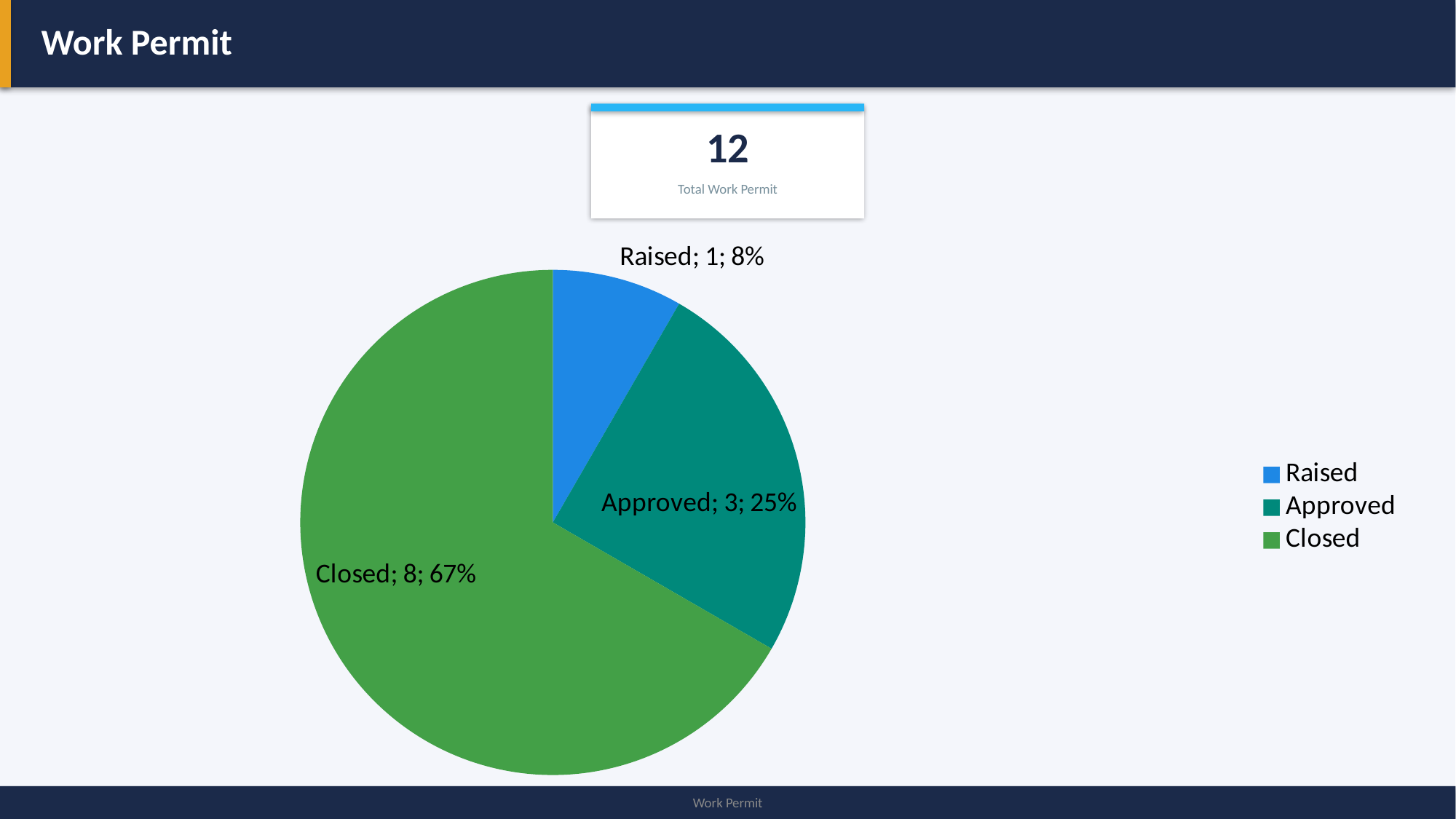

Work Permit

12
Total Work Permit

### Chart

| Category | Work Permit |
|---|---|
| Raised | 1.0 |
| Approved | 3.0 |
| Closed | 8.0 |
Work Permit